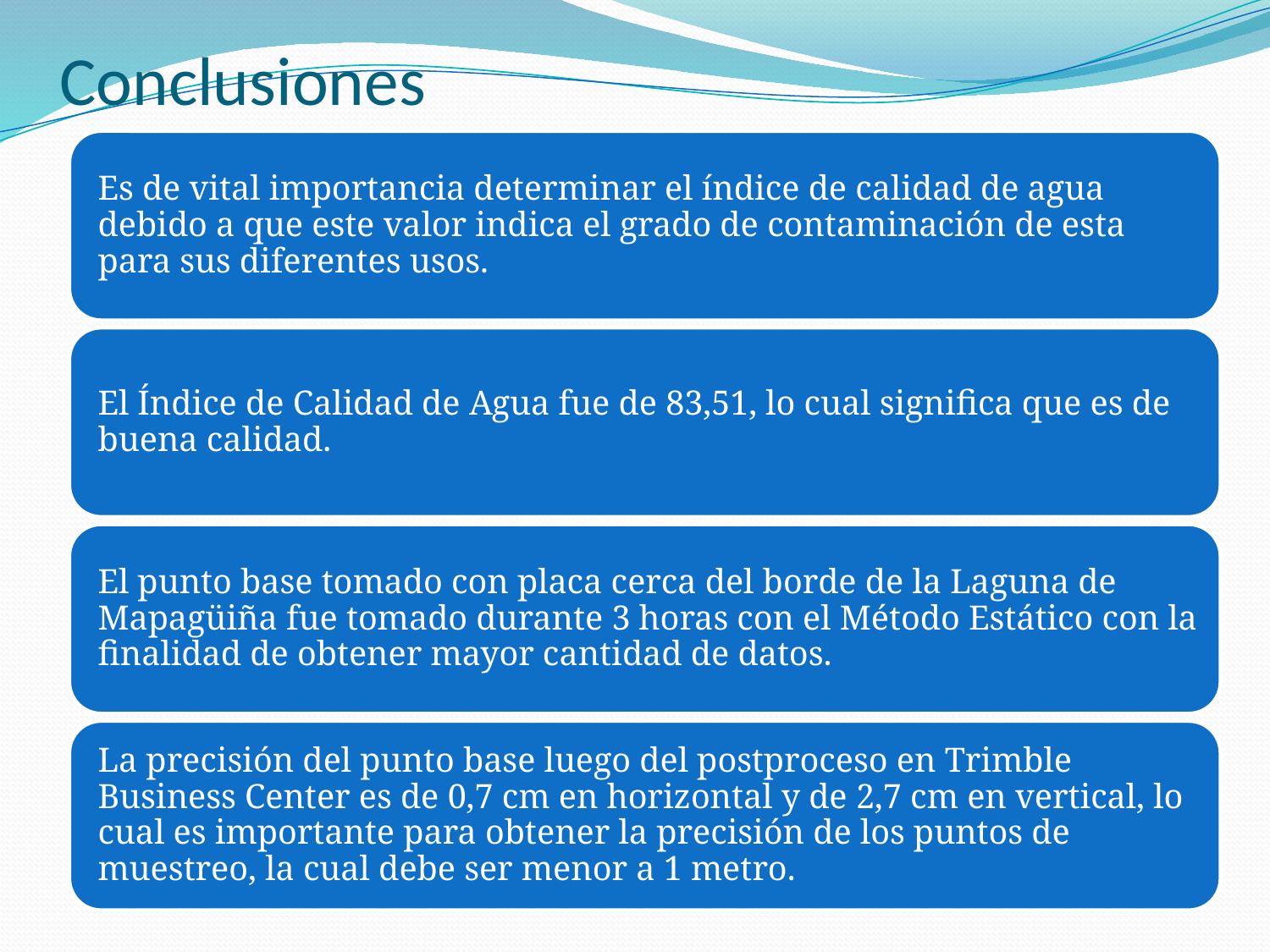

# Conclusiones
Es de vital importancia determinar el índice de calidad de agua debido a que este valor indica el grado de contaminación de esta para sus diferentes usos.
El Índice de Calidad de Agua fue de 83,51, lo cual significa que es de buena calidad.
El punto base tomado con placa cerca del borde de la Laguna de Mapagüiña fue tomado durante 3 horas con el Método Estático con la finalidad de obtener mayor cantidad de datos.
La precisión del punto base luego del postproceso en Trimble Business Center es de 0,7 cm en horizontal y de 2,7 cm en vertical, lo cual es importante para obtener la precisión de los puntos de muestreo, la cual debe ser menor a 1 metro.